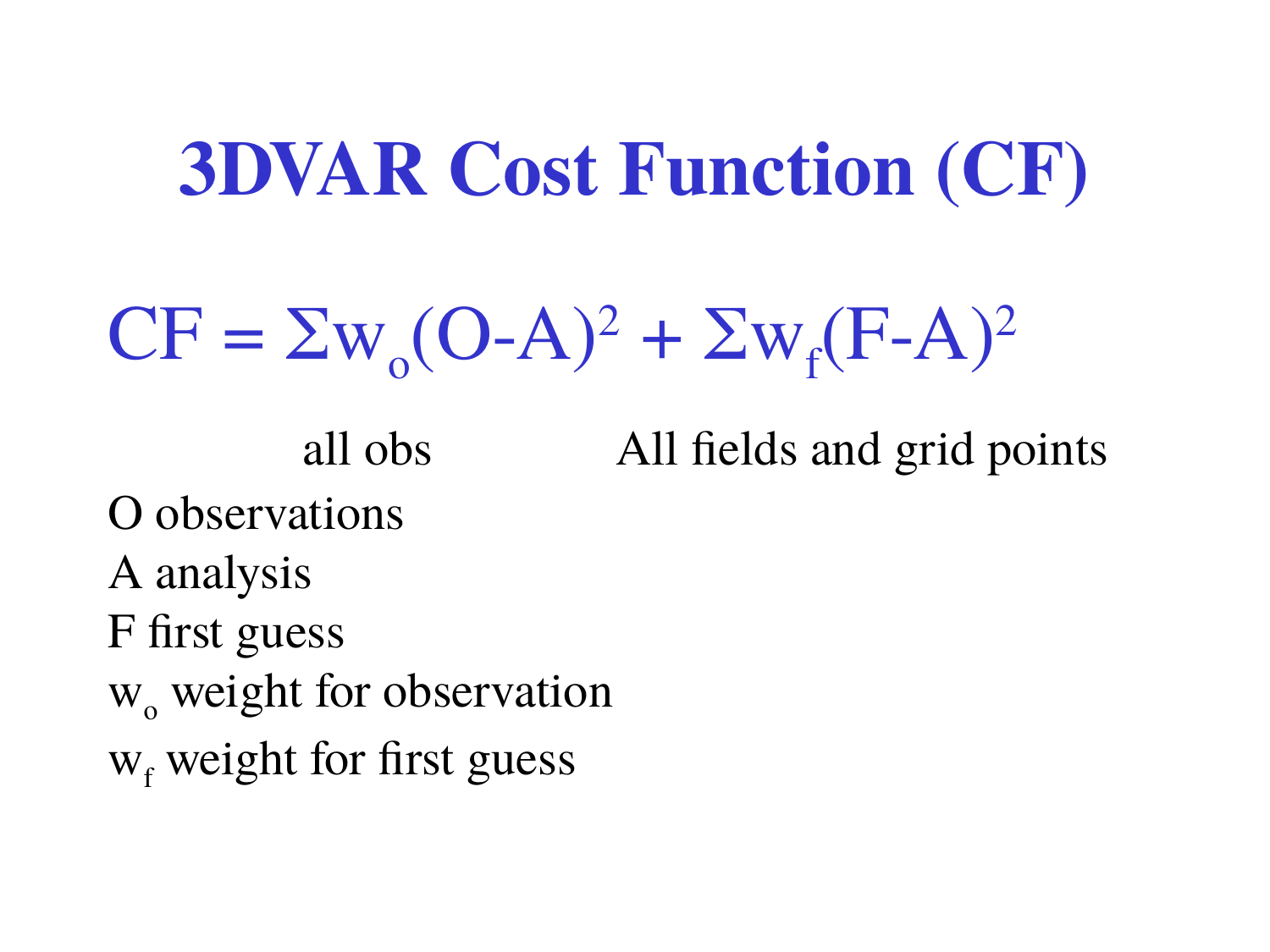

# 3DVAR Cost Function (CF)
CF = Σwo(O-A)2 + Σwf(F-A)2
          all obs		All fields and grid points
O observations
A analysis
F first guess
wo weight for observation
wf weight for first guess